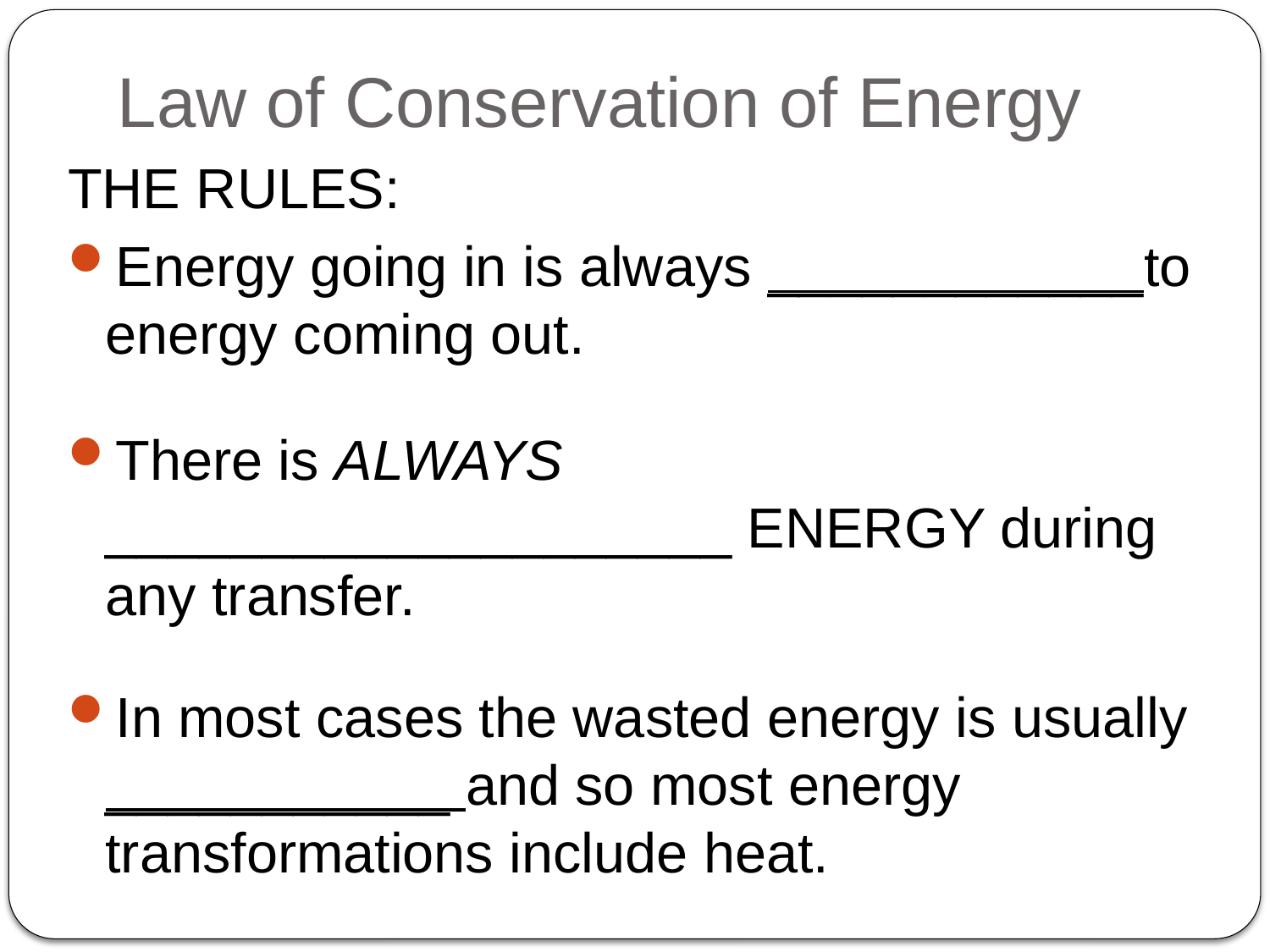

# Law of Conservation of Energy
THE RULES:
Energy going in is always ____________to energy coming out.

There is ALWAYS ____________________ ENERGY during any transfer.

In most cases the wasted energy is usually ___________ and so most energy transformations include heat.